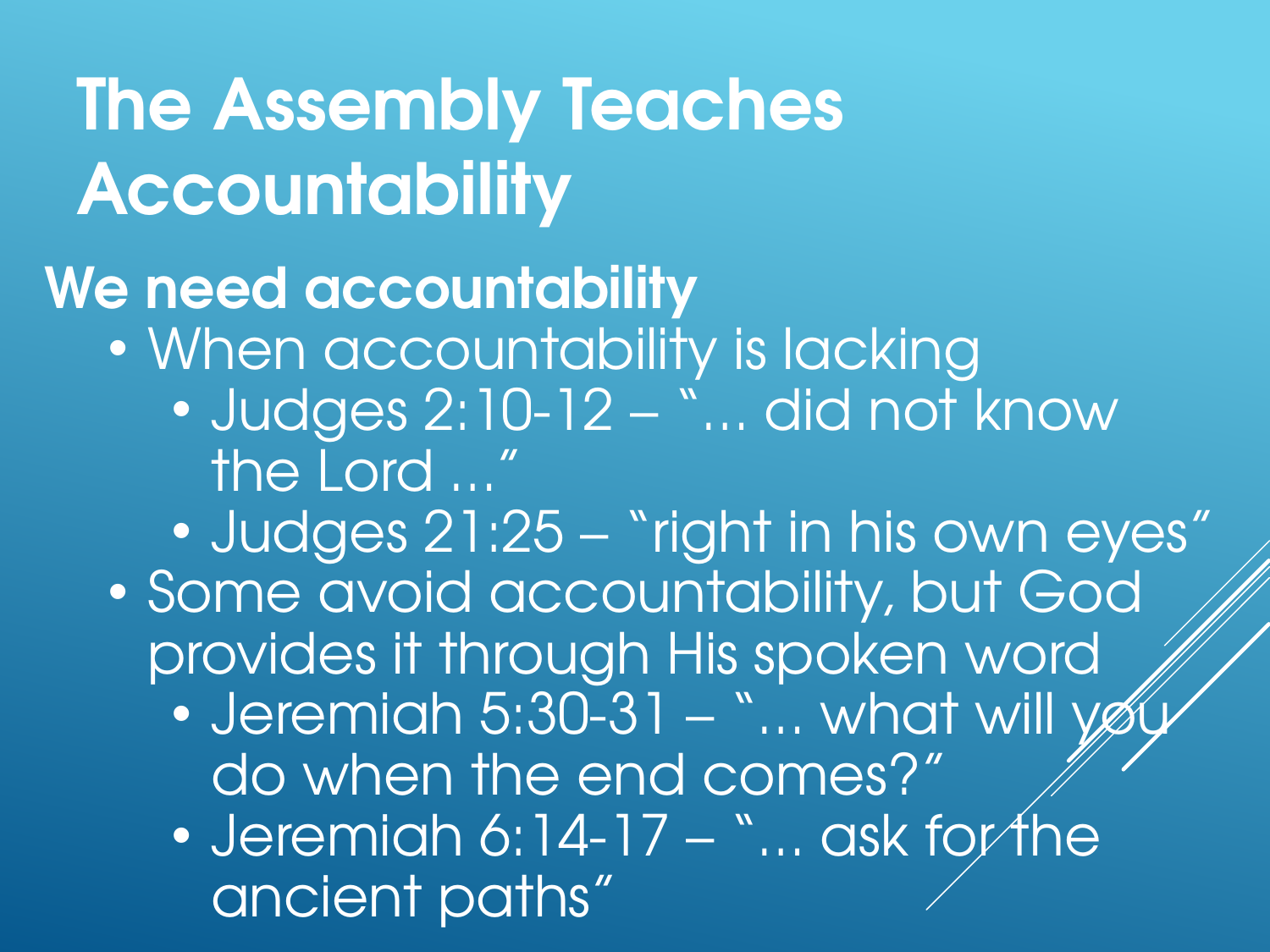

# The Assembly Teaches Accountability
We need accountability
When accountability is lacking
Judges 2:10-12 – “… did not know the Lord …”
Judges 21:25 – “right in his own eyes”
Some avoid accountability, but God provides it through His spoken word
Jeremiah 5:30-31 – “… what will you do when the end comes?”
Jeremiah 6:14-17 – “… ask for the ancient paths”